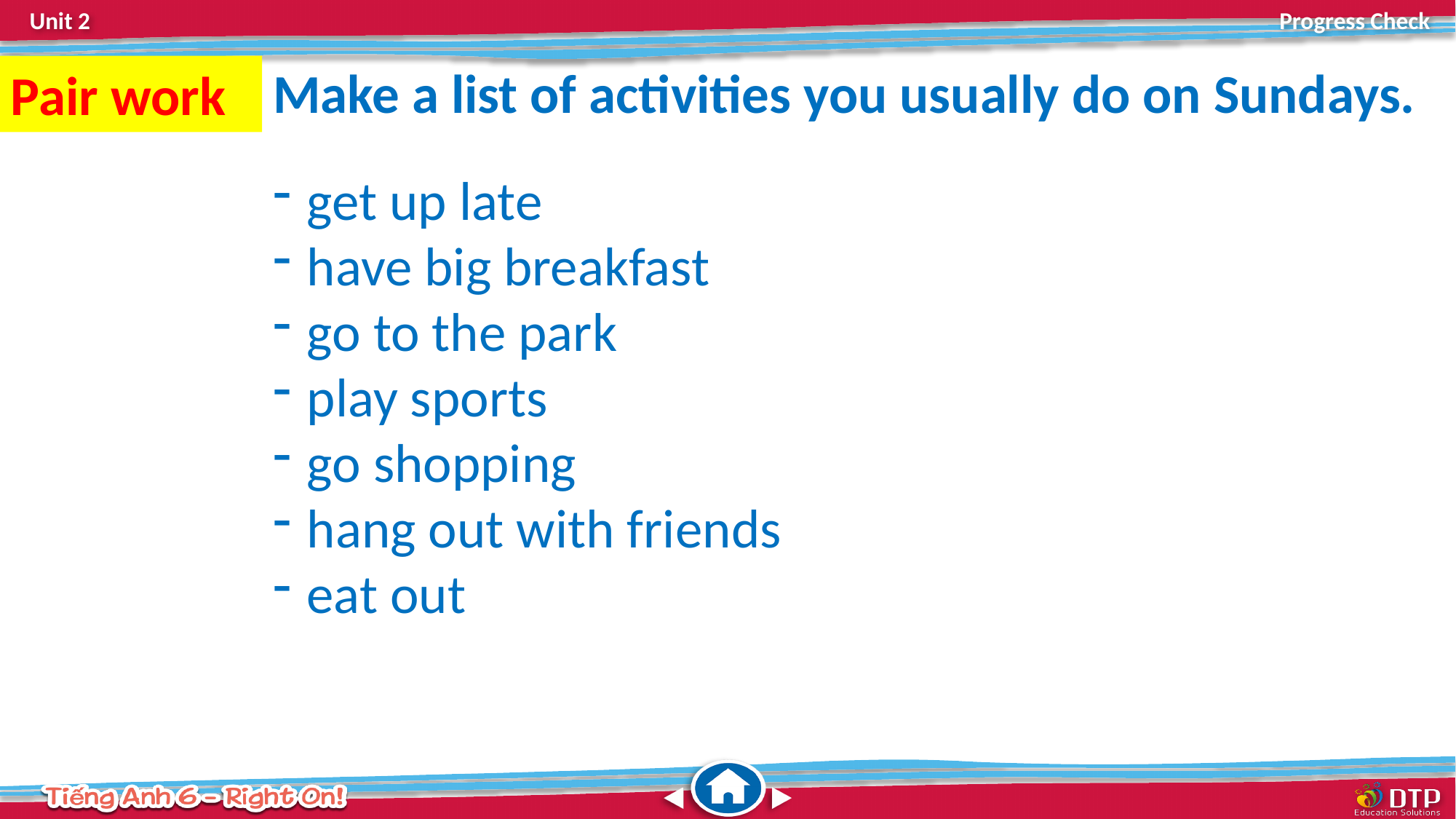

Make a list of activities you usually do on Sundays.
Pair work
get up late
have big breakfast
go to the park
play sports
go shopping
hang out with friends
eat out